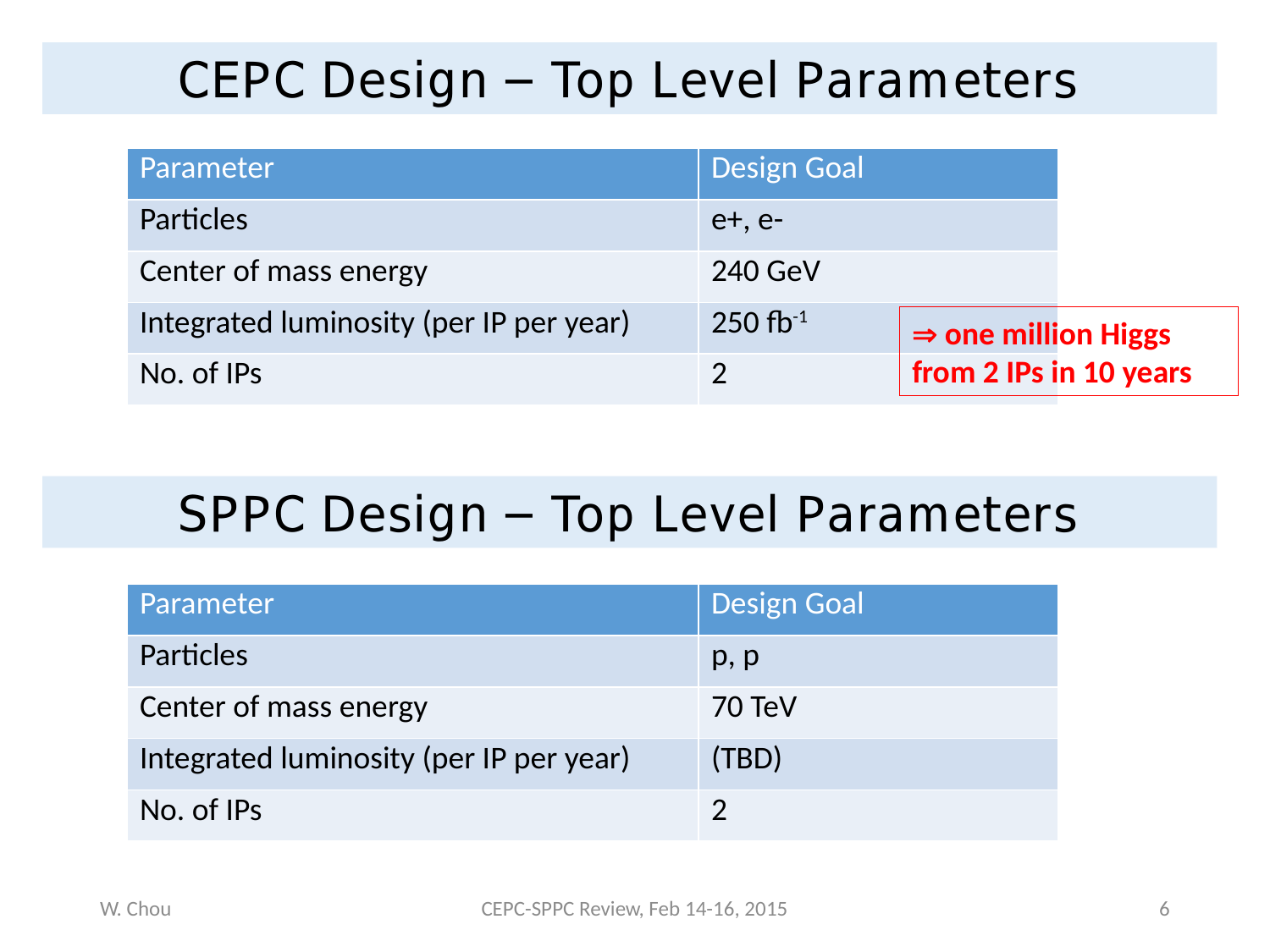

CEPC Design – Top Level Parameters
| Parameter | Design Goal |
| --- | --- |
| Particles | e+, e- |
| Center of mass energy | 240 GeV |
| Integrated luminosity (per IP per year) | 250 fb-1 |
| No. of IPs | 2 |
⇒ one million Higgs from 2 IPs in 10 years
SPPC Design – Top Level Parameters
| Parameter | Design Goal |
| --- | --- |
| Particles | p, p |
| Center of mass energy | 70 TeV |
| Integrated luminosity (per IP per year) | (TBD) |
| No. of IPs | 2 |
W. Chou
CEPC-SPPC Review, Feb 14-16, 2015
6
6